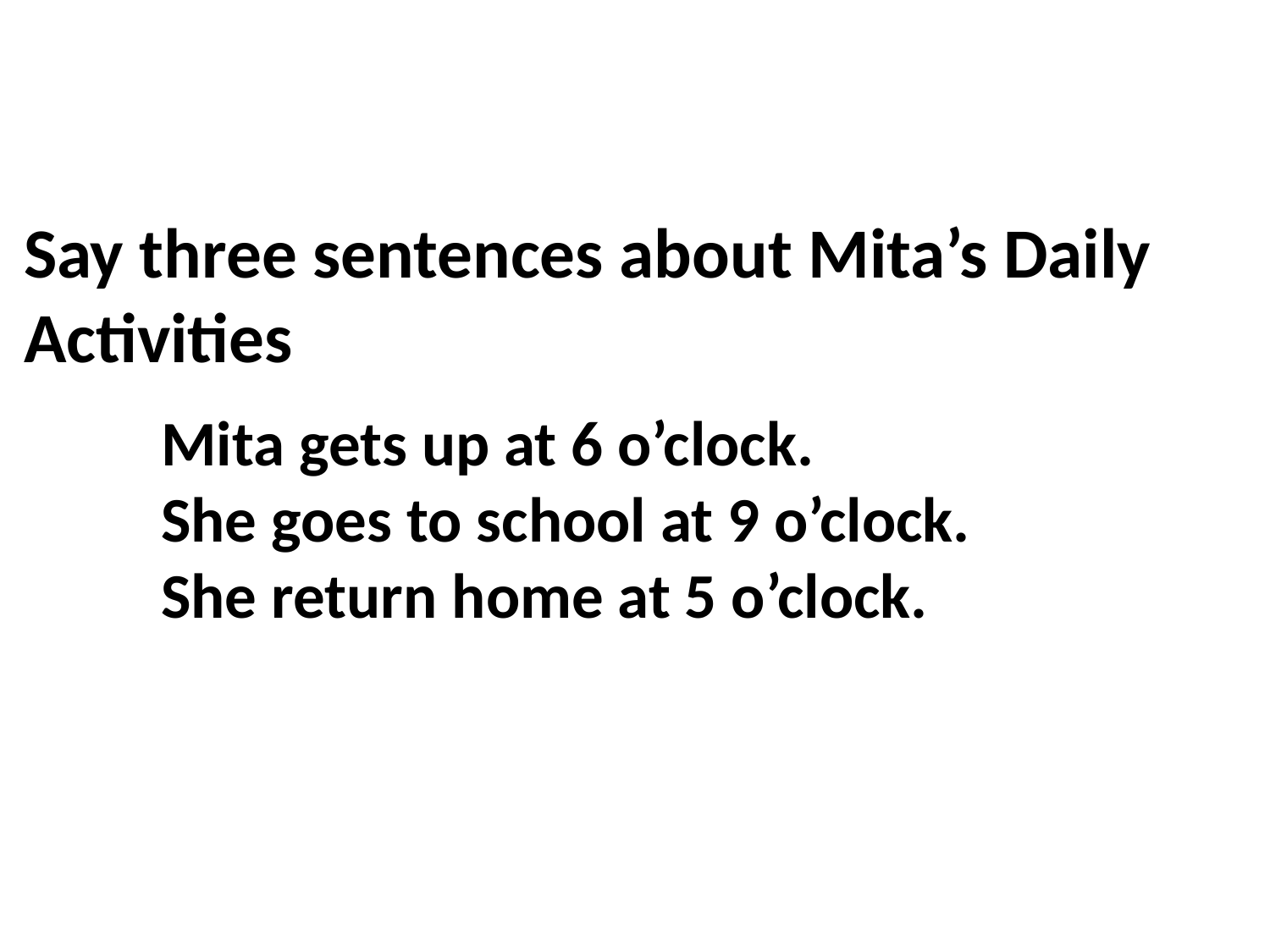

Say three sentences about Mita’s Daily Activities
Mita gets up at 6 o’clock.
She goes to school at 9 o’clock.
She return home at 5 o’clock.